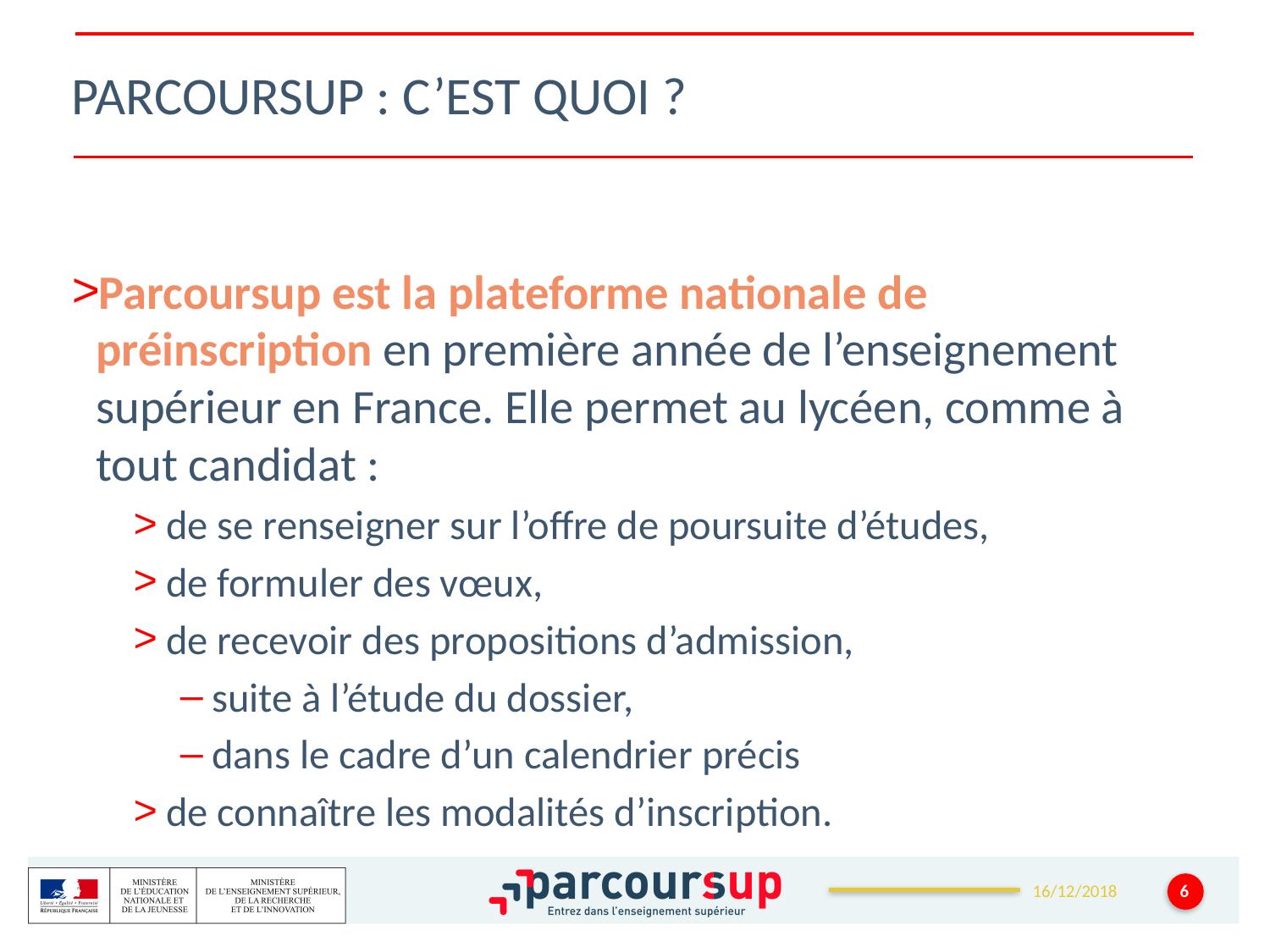

# PARCOURSUP : c’est quoi ?

Parcoursup est la plateforme nationale de préinscription en première année de l’enseignement supérieur en France. Elle permet au lycéen, comme à tout candidat :
 de se renseigner sur l’offre de poursuite d’études,
 de formuler des vœux,
 de recevoir des propositions d’admission,
 suite à l’étude du dossier,
 dans le cadre d’un calendrier précis
 de connaître les modalités d’inscription.
6